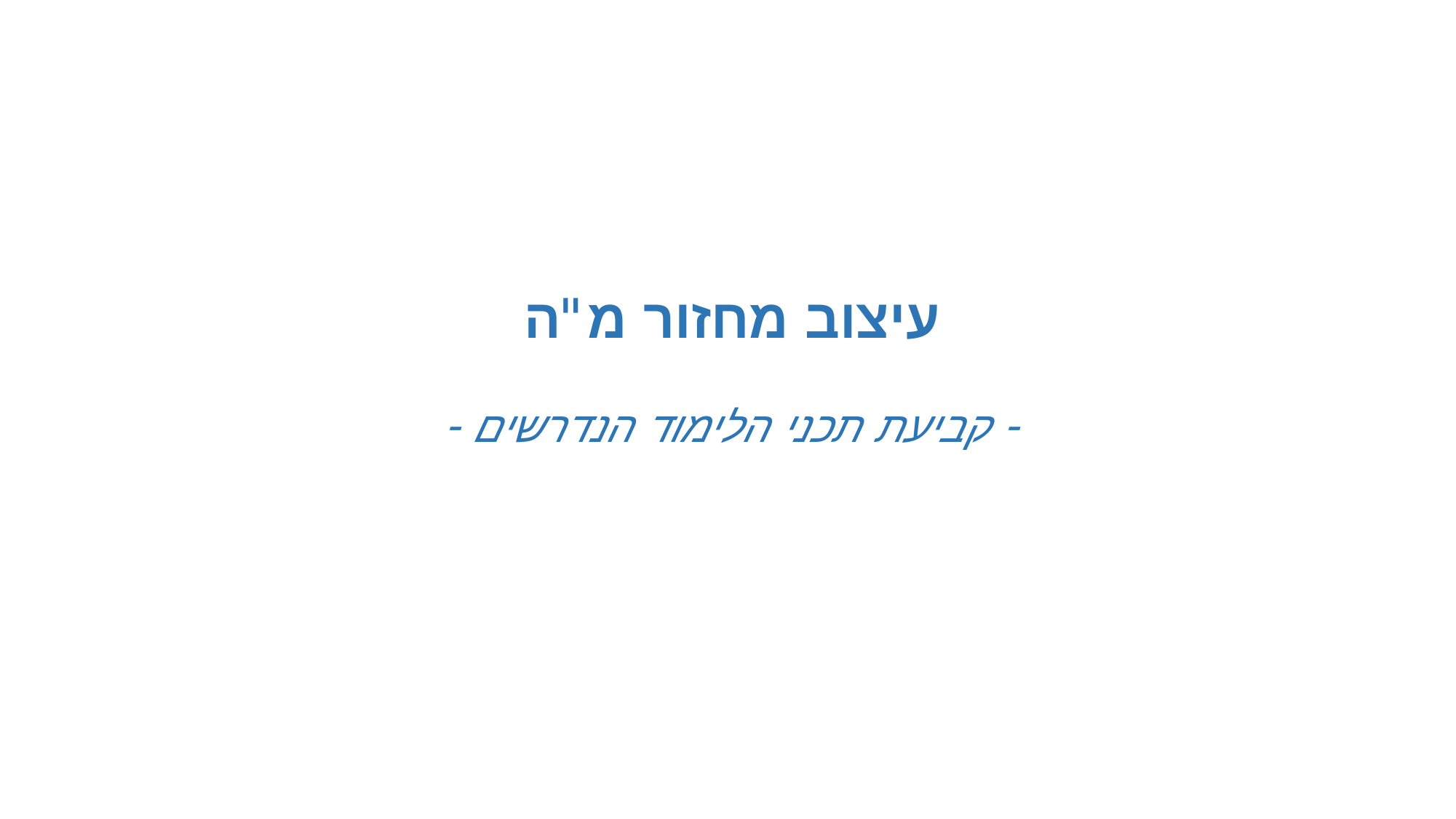

עיצוב מחזור מ"ה
- קביעת תכני הלימוד הנדרשים -